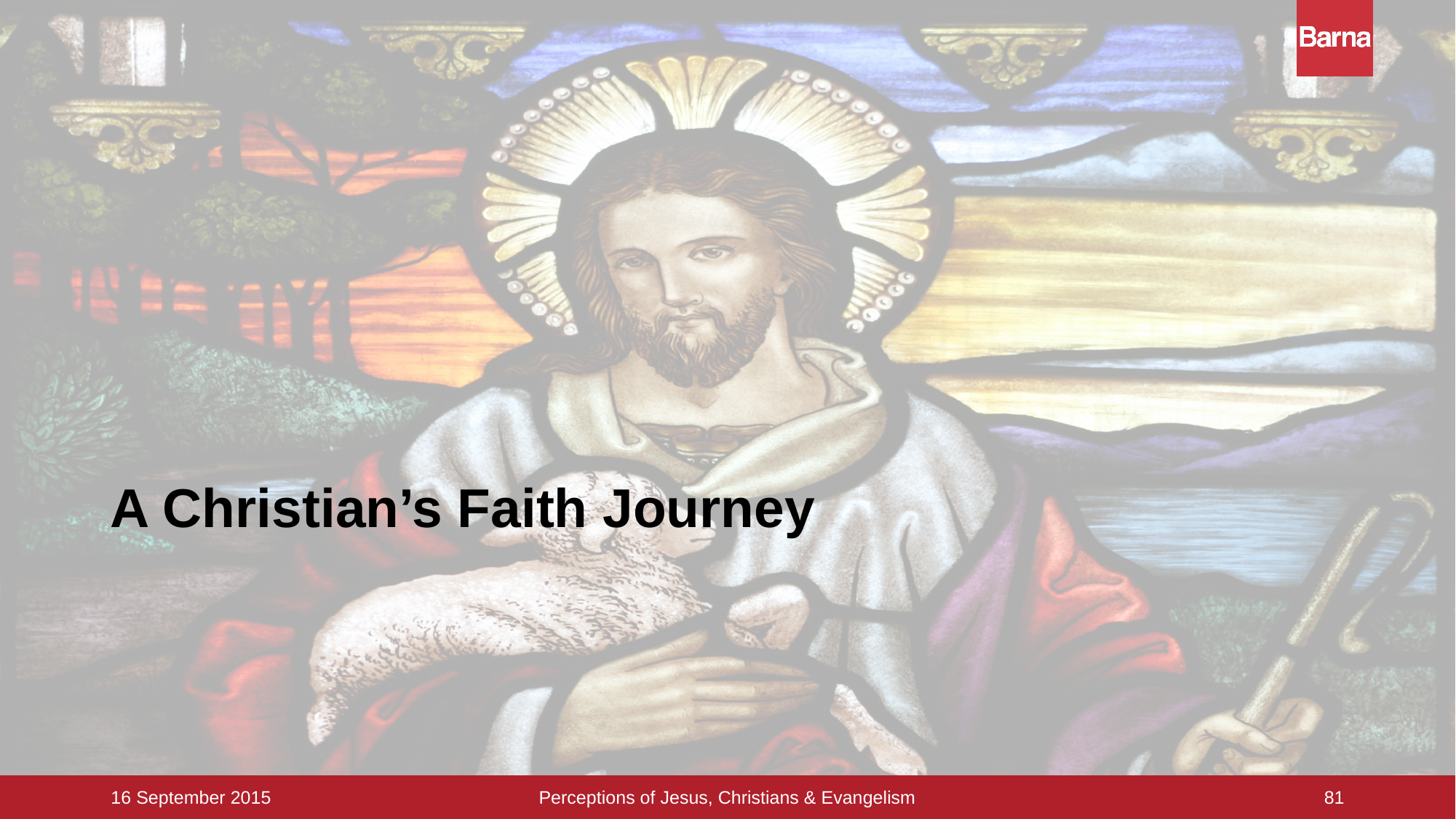

# A Christian’s Faith Journey
81
Perceptions of Jesus, Christians & Evangelism
16 September 2015